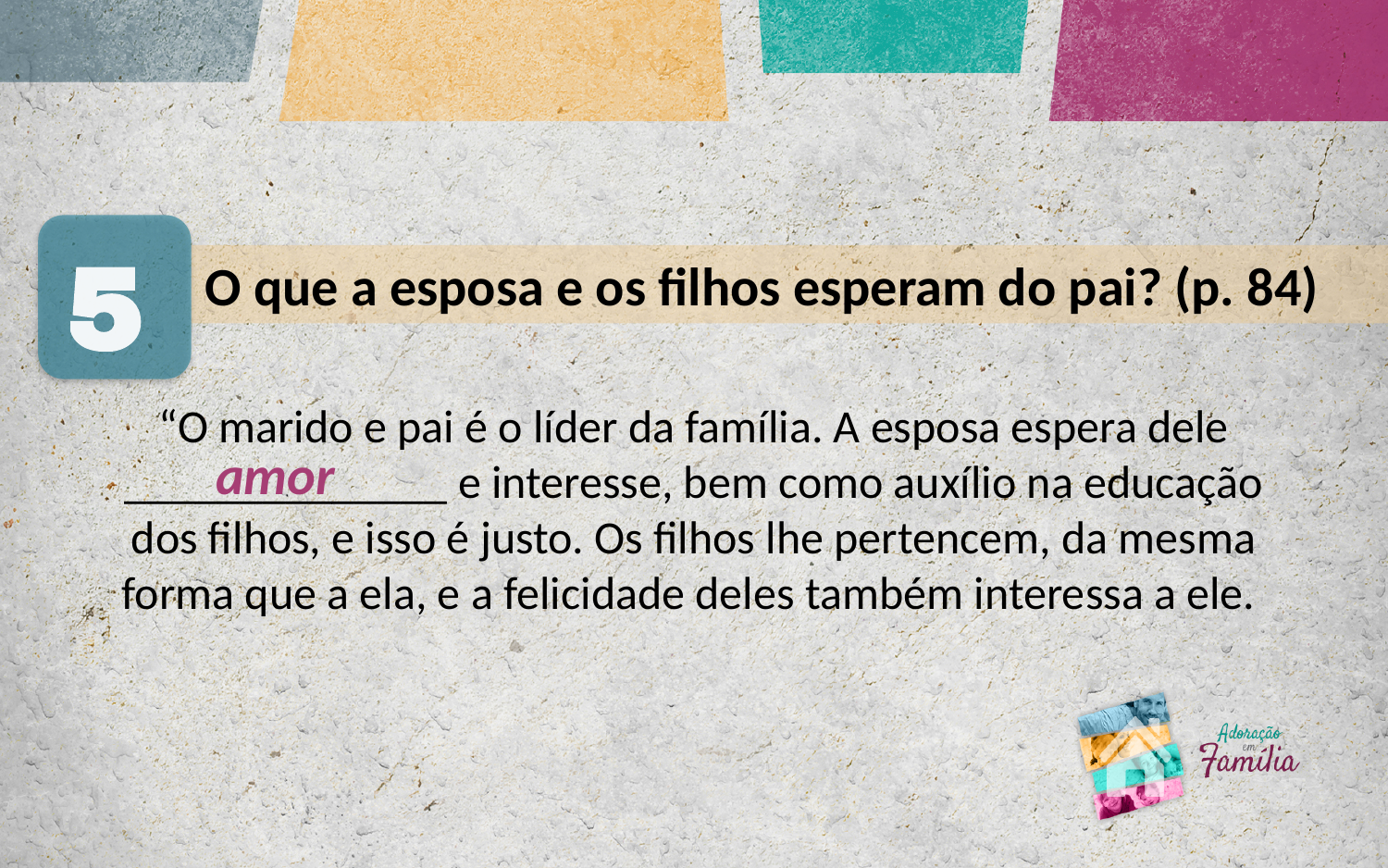

5
O que a esposa e os filhos esperam do pai? (p. 84)
“O marido e pai é o líder da família. A esposa espera dele ______________ e interesse, bem como auxílio na educação dos filhos, e isso é justo. Os filhos lhe pertencem, da mesma forma que a ela, e a felicidade deles também interessa a ele.

amor